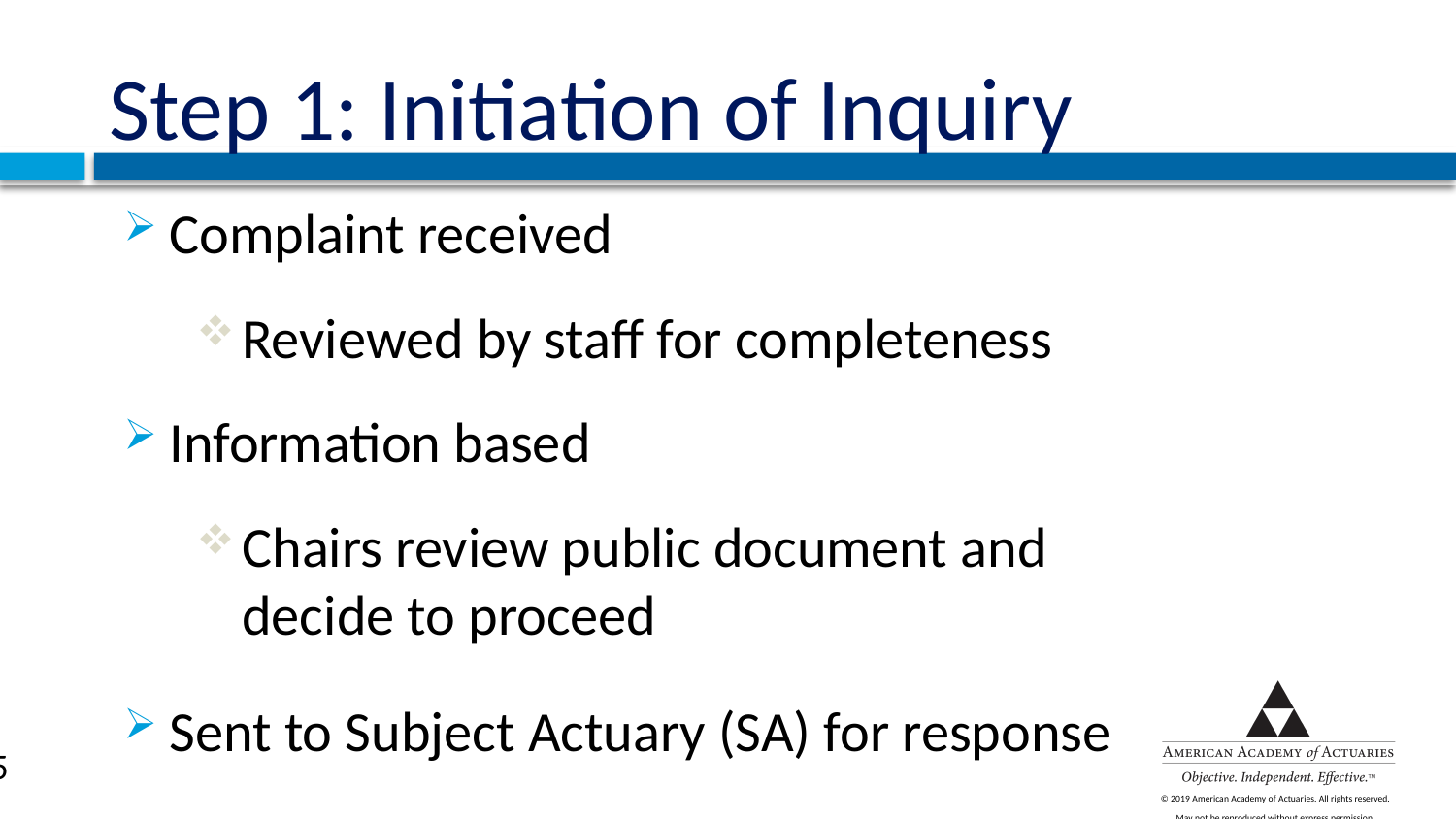

# Step 1: Initiation of Inquiry
Complaint received
Reviewed by staff for completeness
Information based
Chairs review public document and decide to proceed
Sent to Subject Actuary (SA) for response